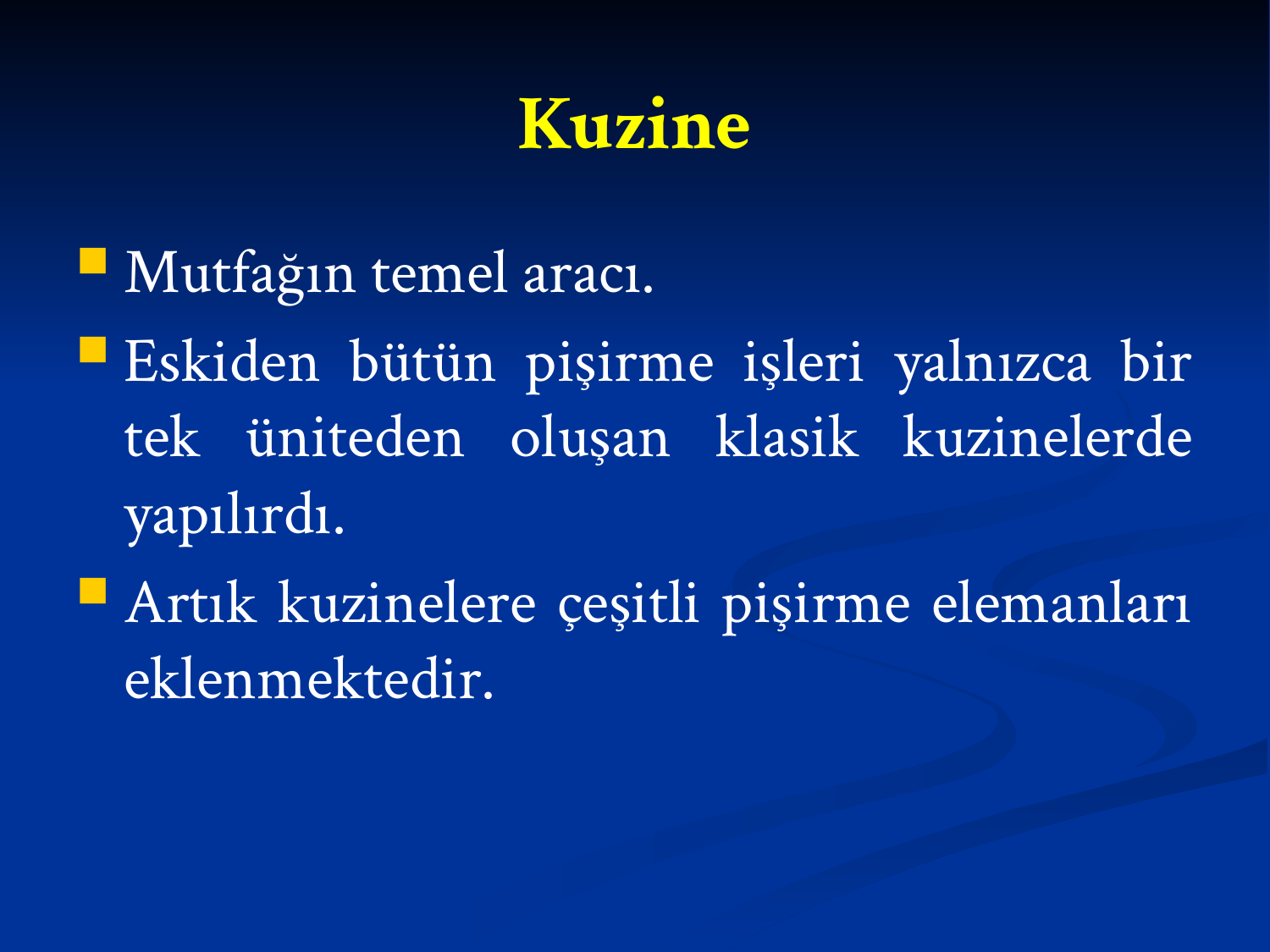

# Kuzine
Mutfağın temel aracı.
Eskiden bütün pişirme işleri yalnızca bir tek üniteden oluşan klasik kuzinelerde yapılırdı.
Artık kuzinelere çeşitli pişirme elemanları eklenmektedir.